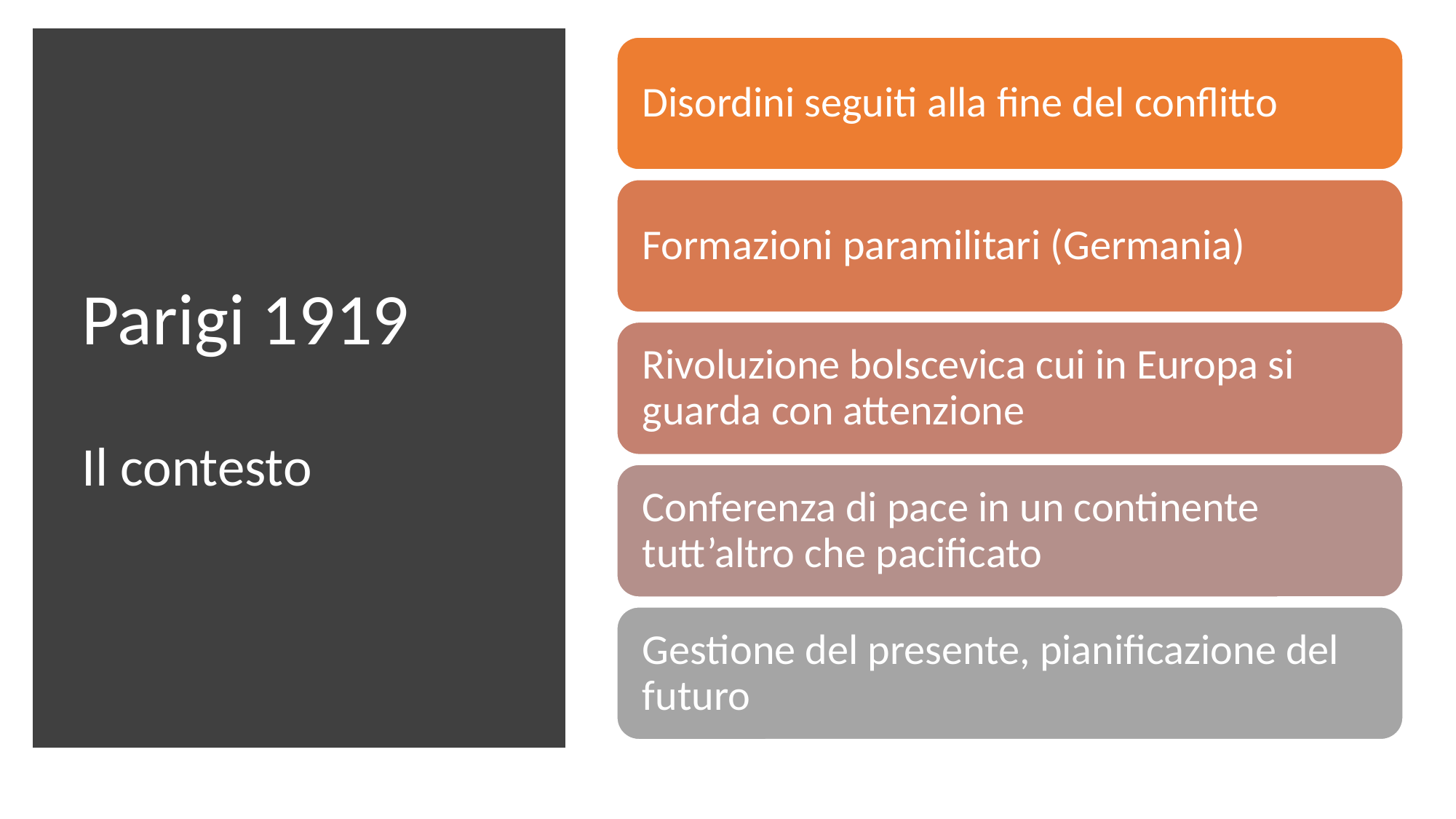

Disordini seguiti alla fine del conflitto
Formazioni paramilitari (Germania)
Rivoluzione bolscevica cui in Europa si guarda con attenzione
Conferenza di pace in un continente tutt’altro che pacificato
Gestione del presente, pianificazione del futuro
# Parigi 1919 Il contesto